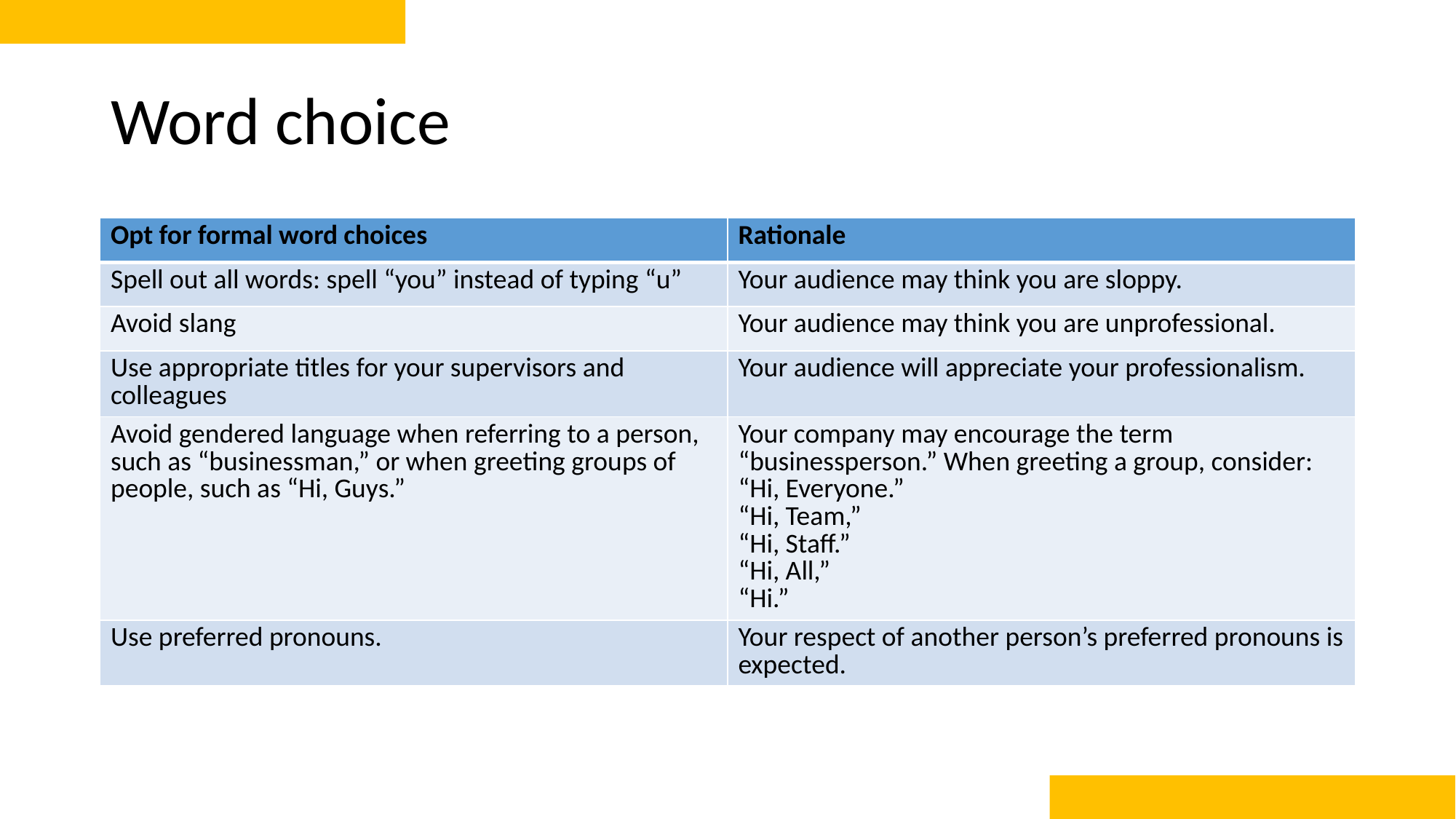

# Word choice
| Opt for formal word choices | Rationale |
| --- | --- |
| Spell out all words: spell “you” instead of typing “u” | Your audience may think you are sloppy. |
| Avoid slang | Your audience may think you are unprofessional. |
| Use appropriate titles for your supervisors and colleagues | Your audience will appreciate your professionalism. |
| Avoid gendered language when referring to a person, such as “businessman,” or when greeting groups of people, such as “Hi, Guys.” | Your company may encourage the term “businessperson.” When greeting a group, consider: “Hi, Everyone.” “Hi, Team,” “Hi, Staff.” “Hi, All,” “Hi.” |
| Use preferred pronouns. | Your respect of another person’s preferred pronouns is expected. |